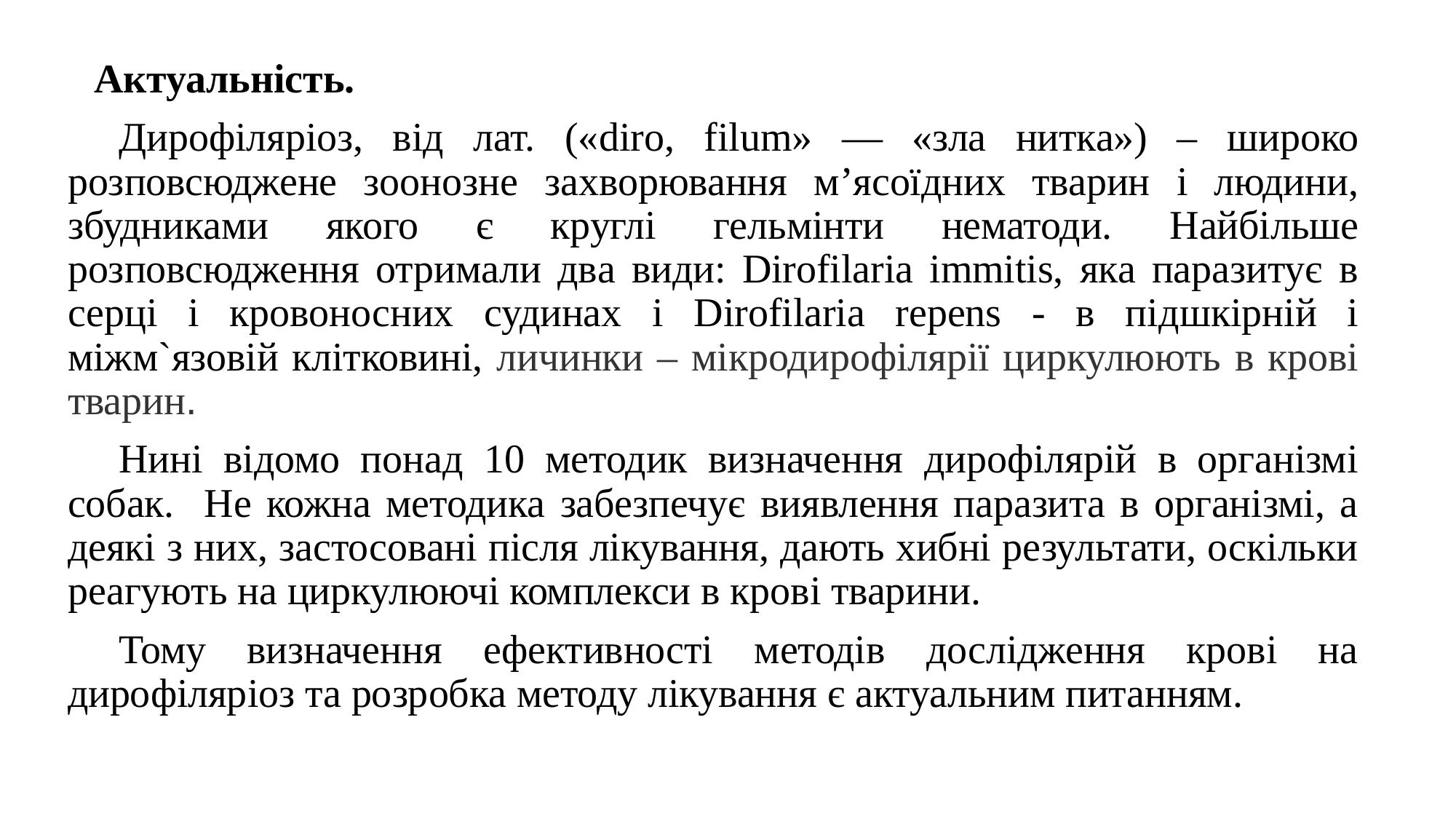

Актуальність.
Дирофіляріоз, від лат. («diro, filum» — «зла нитка») – широко розповсюджене зоонозне захворювання м’ясоїдних тварин і людини, збудниками якого є круглі гельмінти нематоди. Нaйбільше розповсюдження отримали двa види: Dirofilaria immitis, яка паразитує в серці і кровоносних судинах і Dirofilaria repens - в підшкірній і міжм`язовій клітковині, личинки – мікродирофілярії циркулюють в крові тварин.
Нині відомо понад 10 методик визначення дирофілярій в організмі собак.  Не кожна методика забезпечує виявлення паразита в організмі, а деякі з них, застосовані після лікування, дають хибні результати, оскільки реагують на циркулюючі комплекси в крові тварини.
Тому визначення ефективності методів дослідження крові на дирофіляріоз та розробка методу лікування є актуальним питанням.